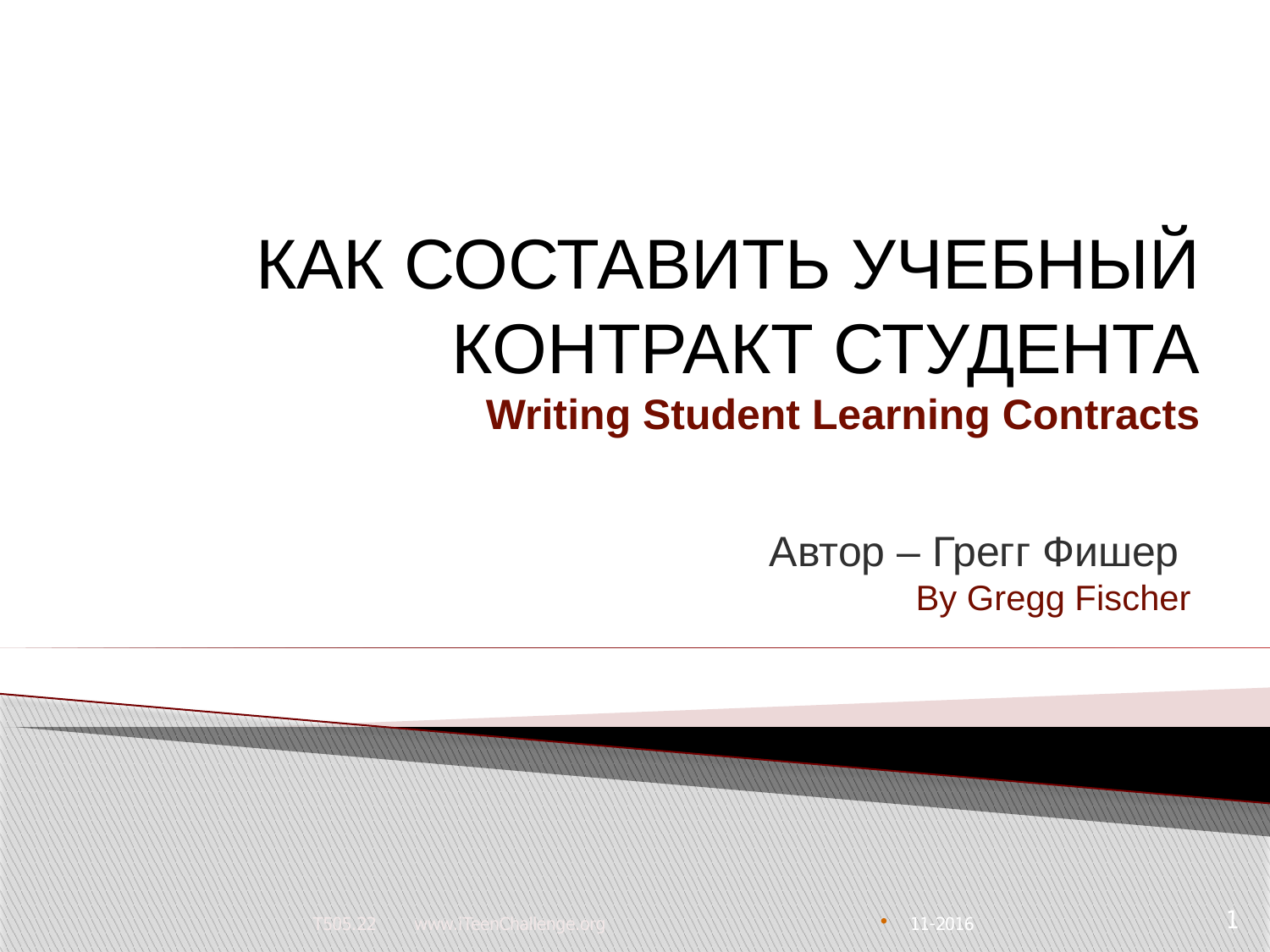

# КАК СОСТАВИТЬ УЧЕБНЫЙ КОНТРАКТ СТУДЕНТА Writing Student Learning Contracts
Автор – Грегг Фишер
By Gregg Fischer

T505.22       www.iTeenChallenge.org
1
11-2016